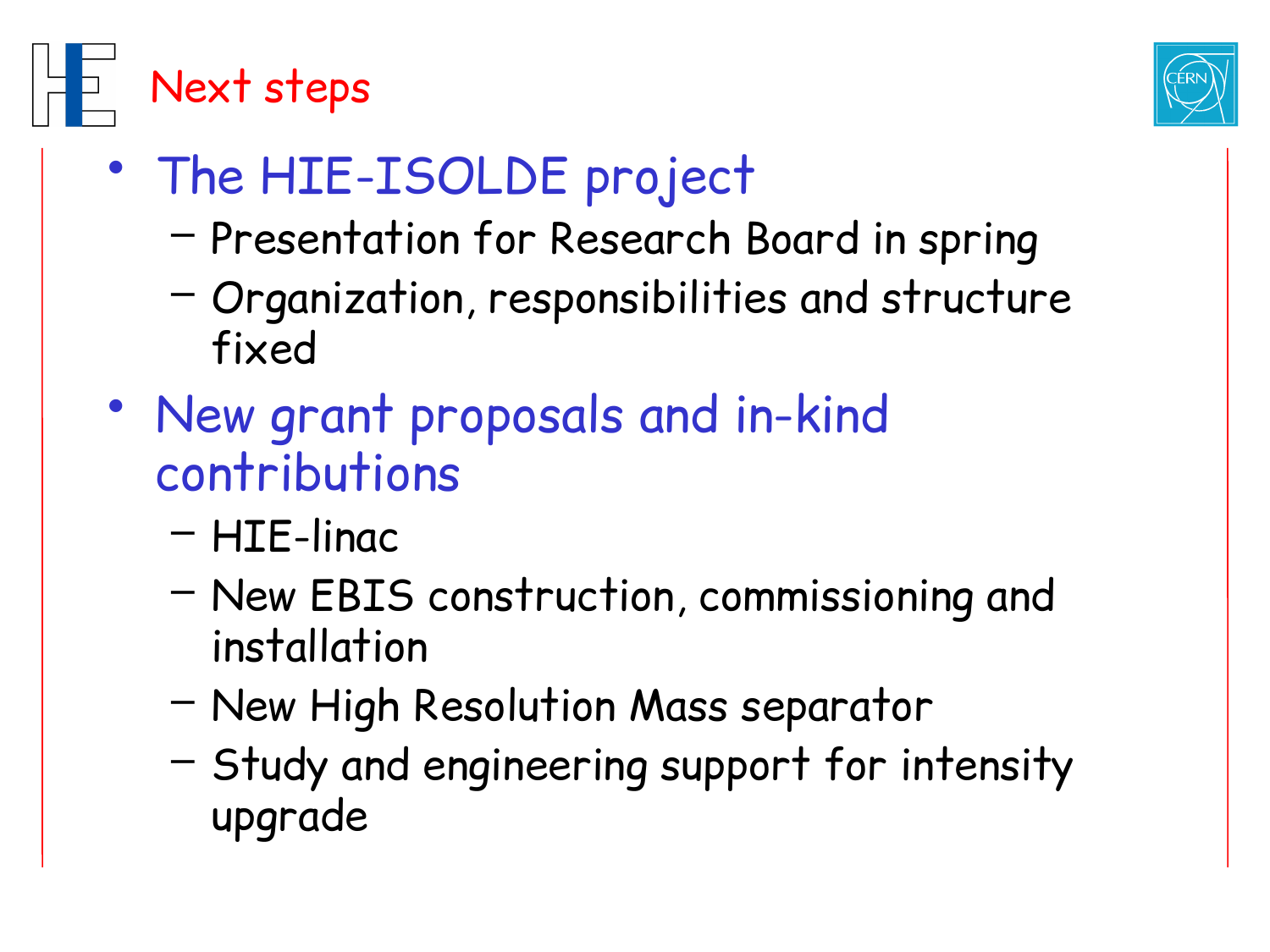

# Next steps
The HIE-ISOLDE project
Presentation for Research Board in spring
Organization, responsibilities and structure fixed
New grant proposals and in-kind contributions
HIE-linac
New EBIS construction, commissioning and installation
New High Resolution Mass separator
Study and engineering support for intensity upgrade